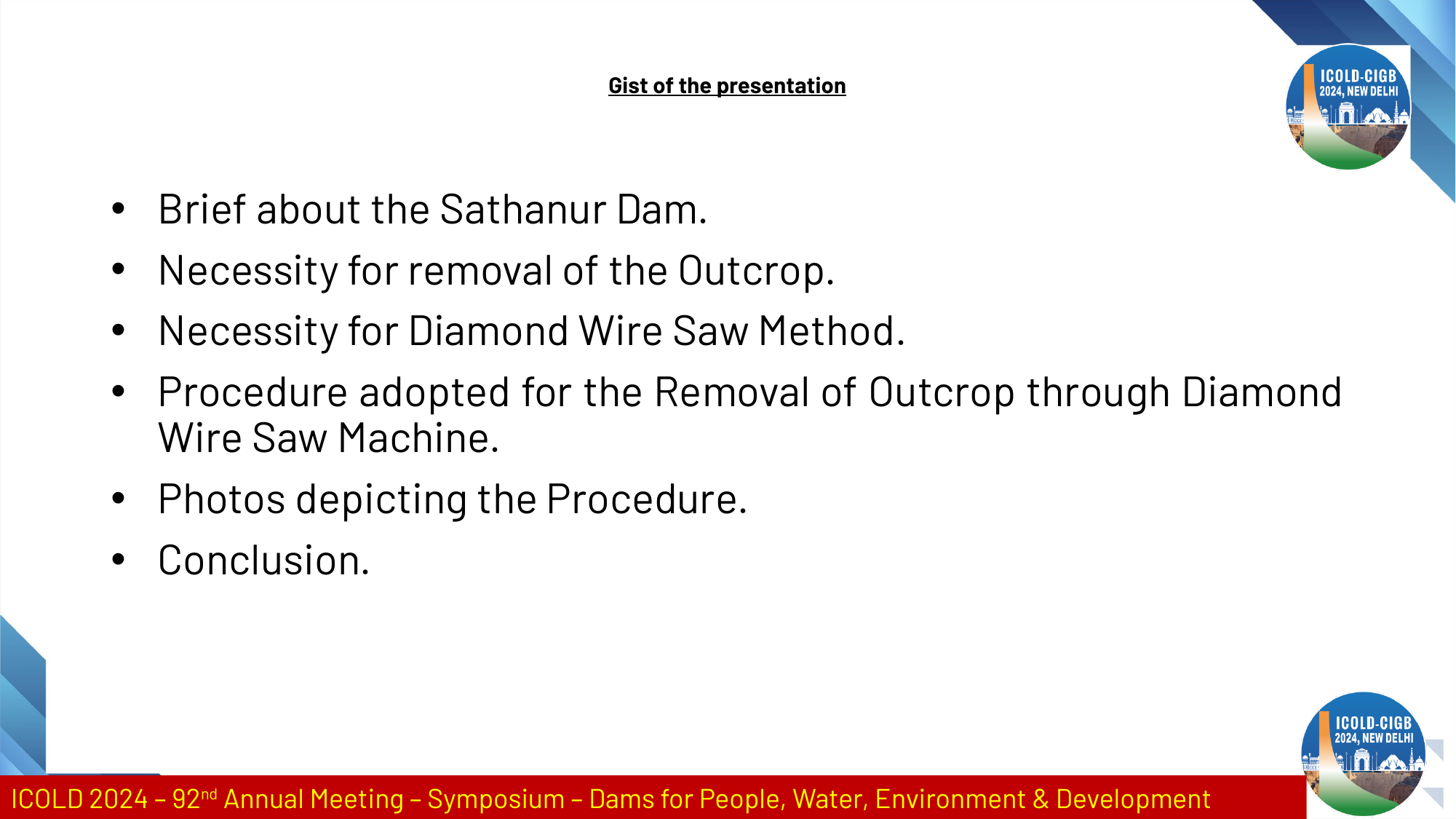

# Gist of the presentation
Brief about the Sathanur Dam.
Necessity for removal of the Outcrop.
Necessity for Diamond Wire Saw Method.
Procedure adopted for the Removal of Outcrop through Diamond Wire Saw Machine.
Photos depicting the Procedure.
Conclusion.